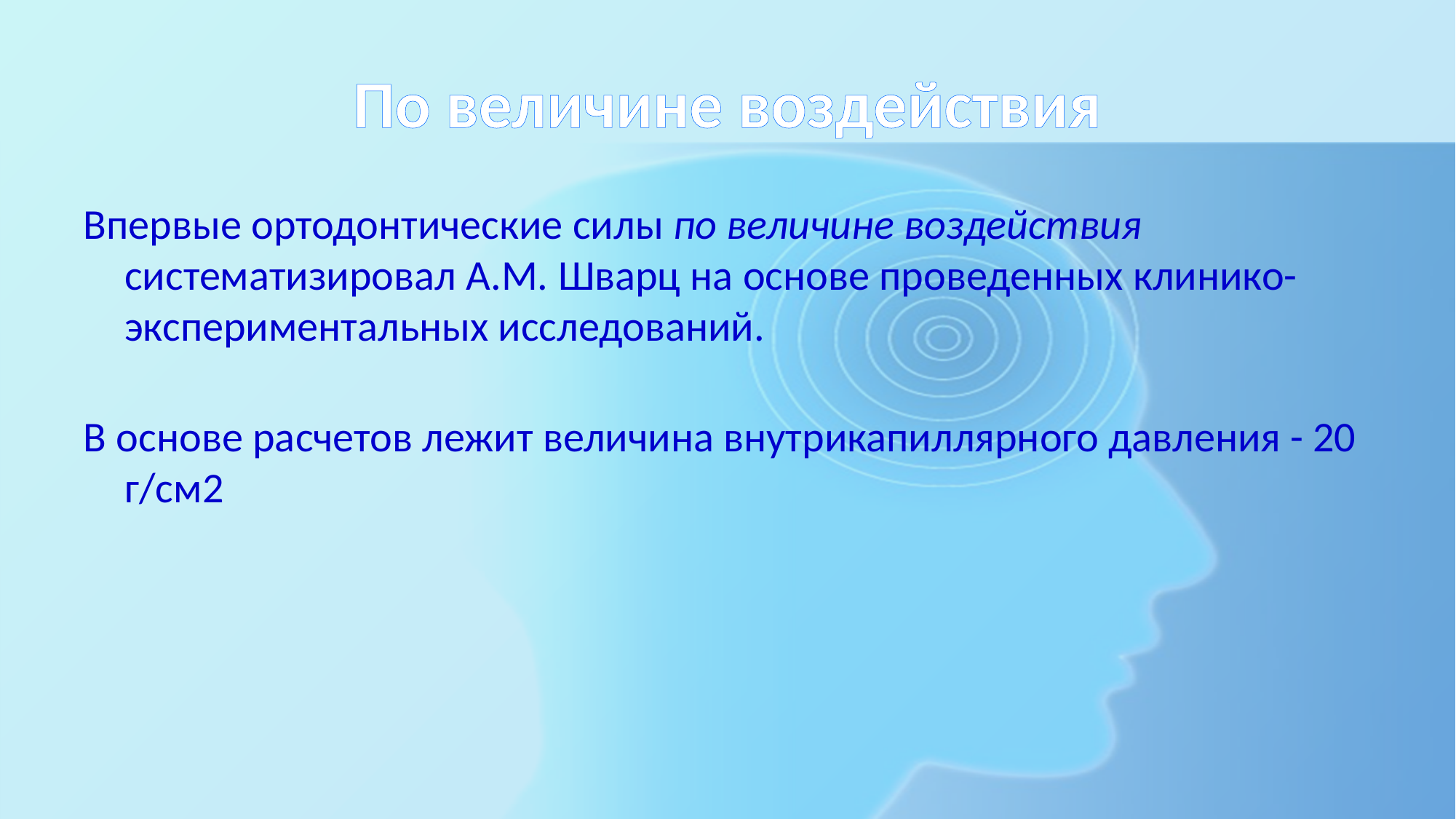

# По величине воздействия
Впервые ортодонтические силы по величине воздействия систематизировал А.М. Шварц на основе проведенных клинико-экспериментальных исследований.
В основе расчетов лежит величина внутрикапиллярного давления - 20 г/см2